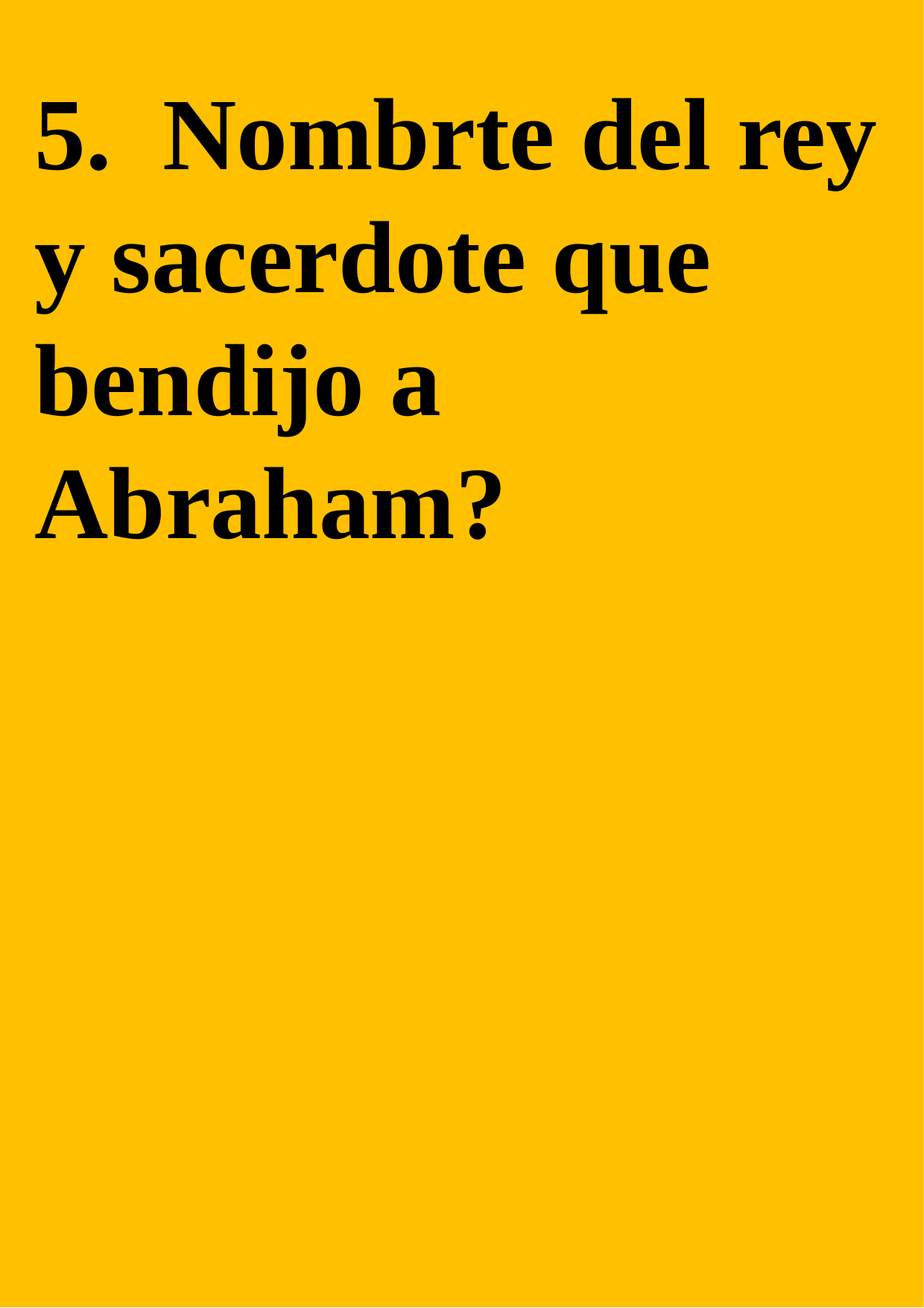

5.  Nombrte del rey y sacerdote que bendijo a Abraham?